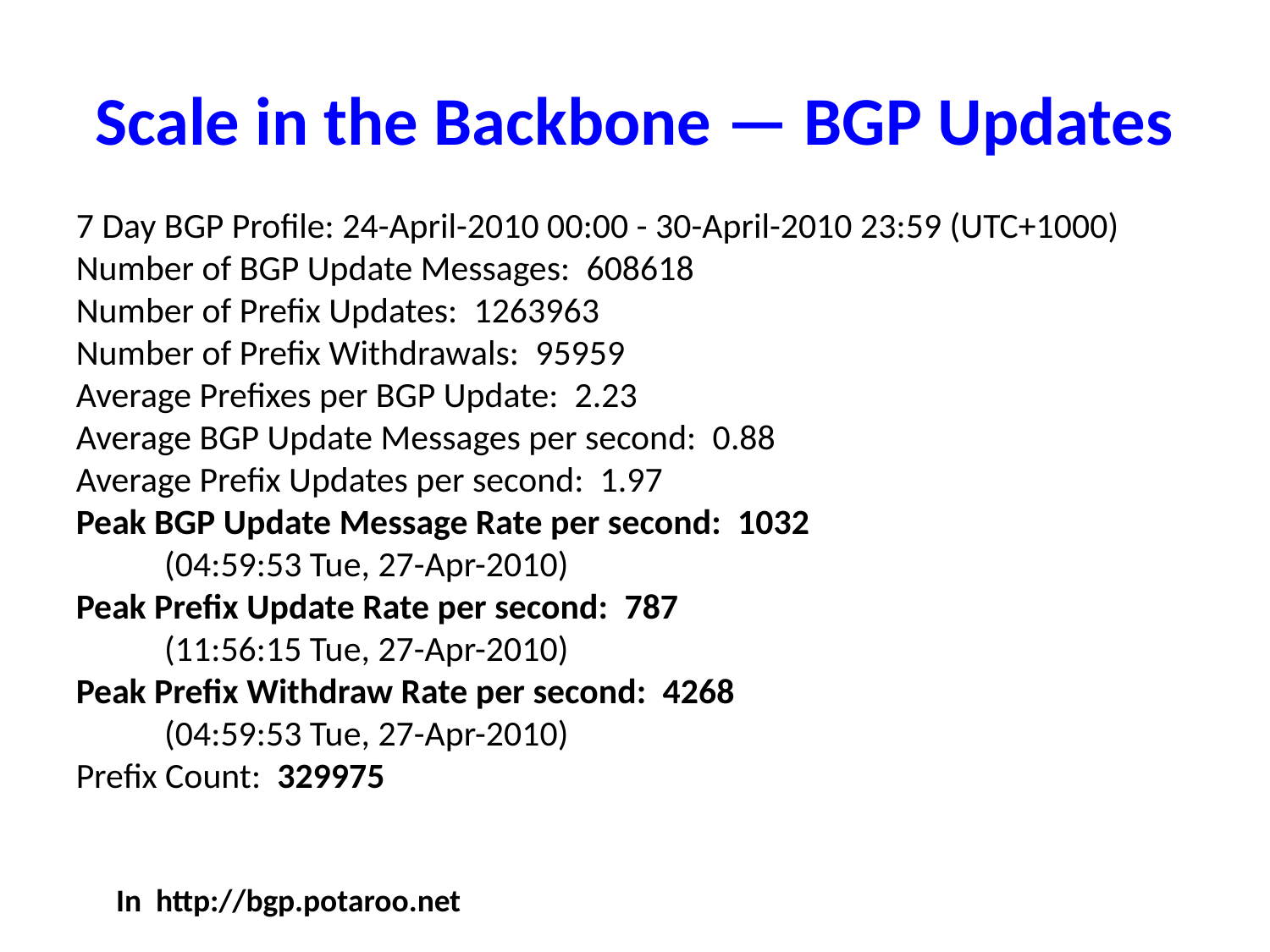

# Scale in the Backbone — BGP Updates
7 Day BGP Profile: 24-April-2010 00:00 - 30-April-2010 23:59 (UTC+1000)
Number of BGP Update Messages:  608618
Number of Prefix Updates:  1263963
Number of Prefix Withdrawals:  95959
Average Prefixes per BGP Update:  2.23
Average BGP Update Messages per second:  0.88
Average Prefix Updates per second:  1.97
Peak BGP Update Message Rate per second:  1032
           (04:59:53 Tue, 27-Apr-2010)
Peak Prefix Update Rate per second:  787
           (11:56:15 Tue, 27-Apr-2010)
Peak Prefix Withdraw Rate per second:  4268
           (04:59:53 Tue, 27-Apr-2010)
Prefix Count:  329975
In  http://bgp.potaroo.net